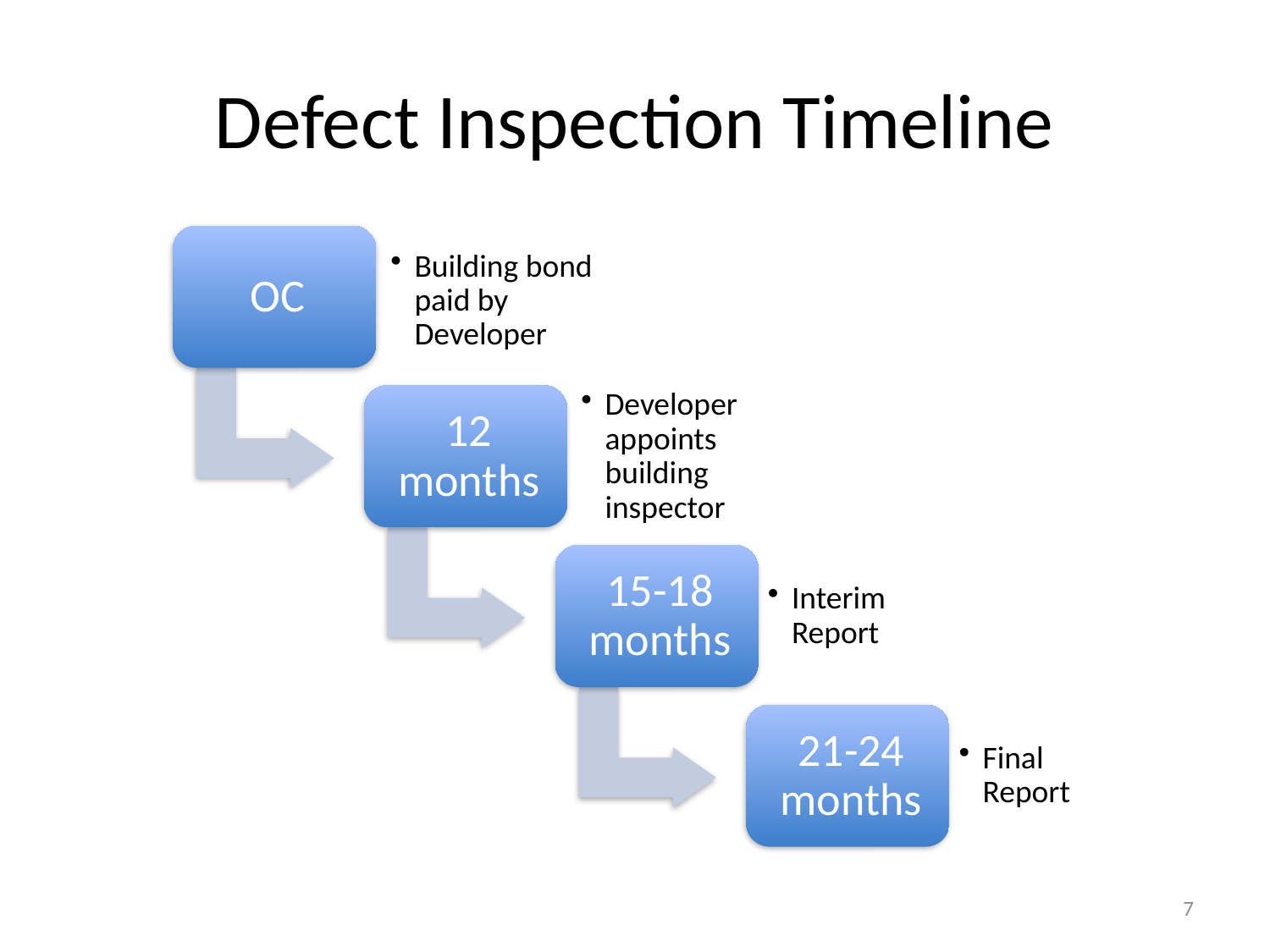

# Defect Inspection Timeline
OC
Building bond paid by Developer
12 months
Developer appoints building inspector
15-18 months
Interim Report
21-24 months
Final Report
7